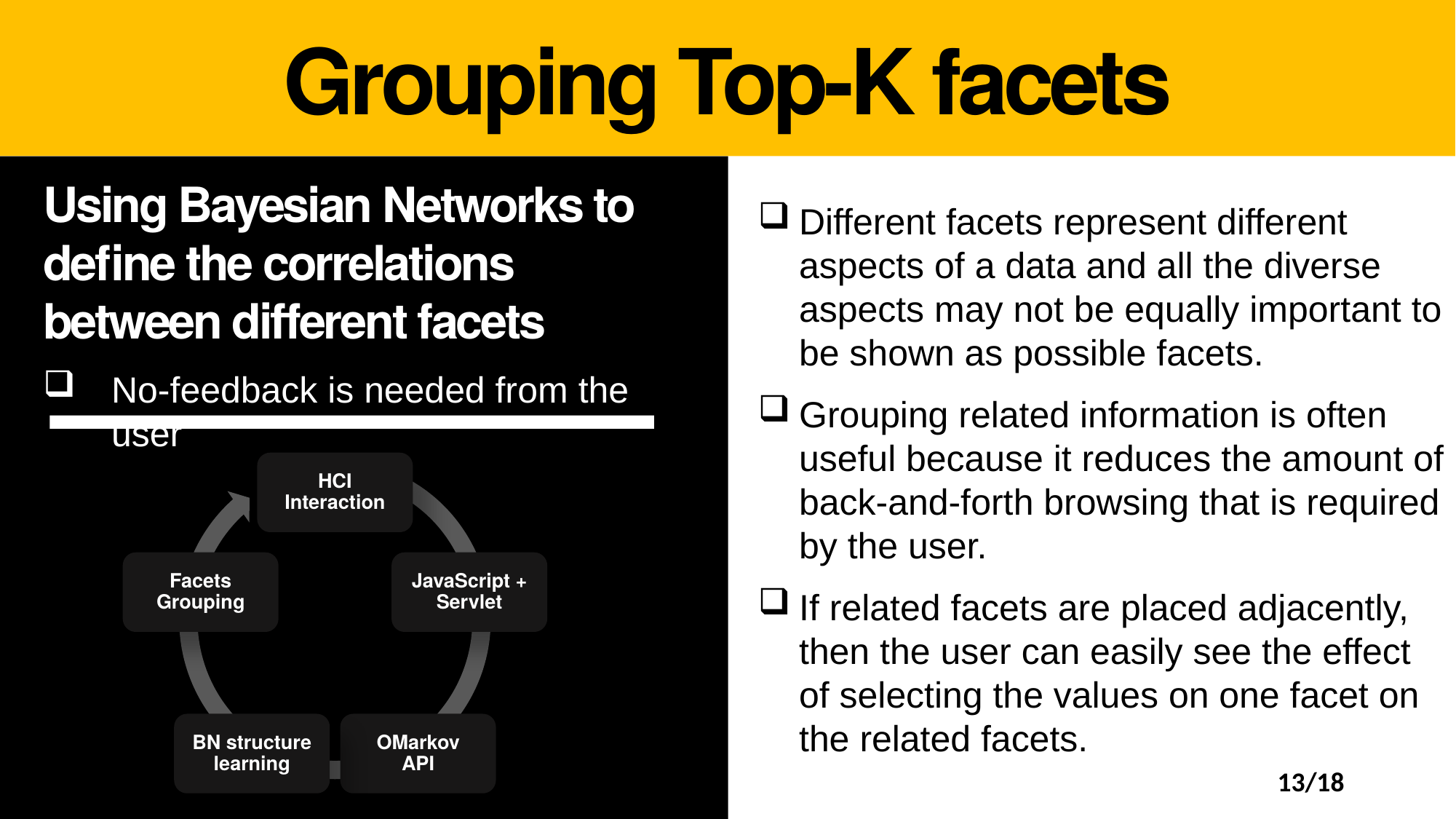

Grouping Top-K facets

Using Bayesian Networks to define the correlations between different facets

No-feedback is needed from the user

Different facets represent different aspects of a data and all the diverse aspects may not be equally important to be shown as possible facets.

Grouping related information is often useful because it reduces the amount of back-and-forth browsing that is required by the user.

If related facets are placed adjacently, then the user can easily see the effect of selecting the values on one facet on the related facets.

HCI Interaction
Facets Grouping
JavaScript + Servlet
BN structure learning
OMarkov API
13/18